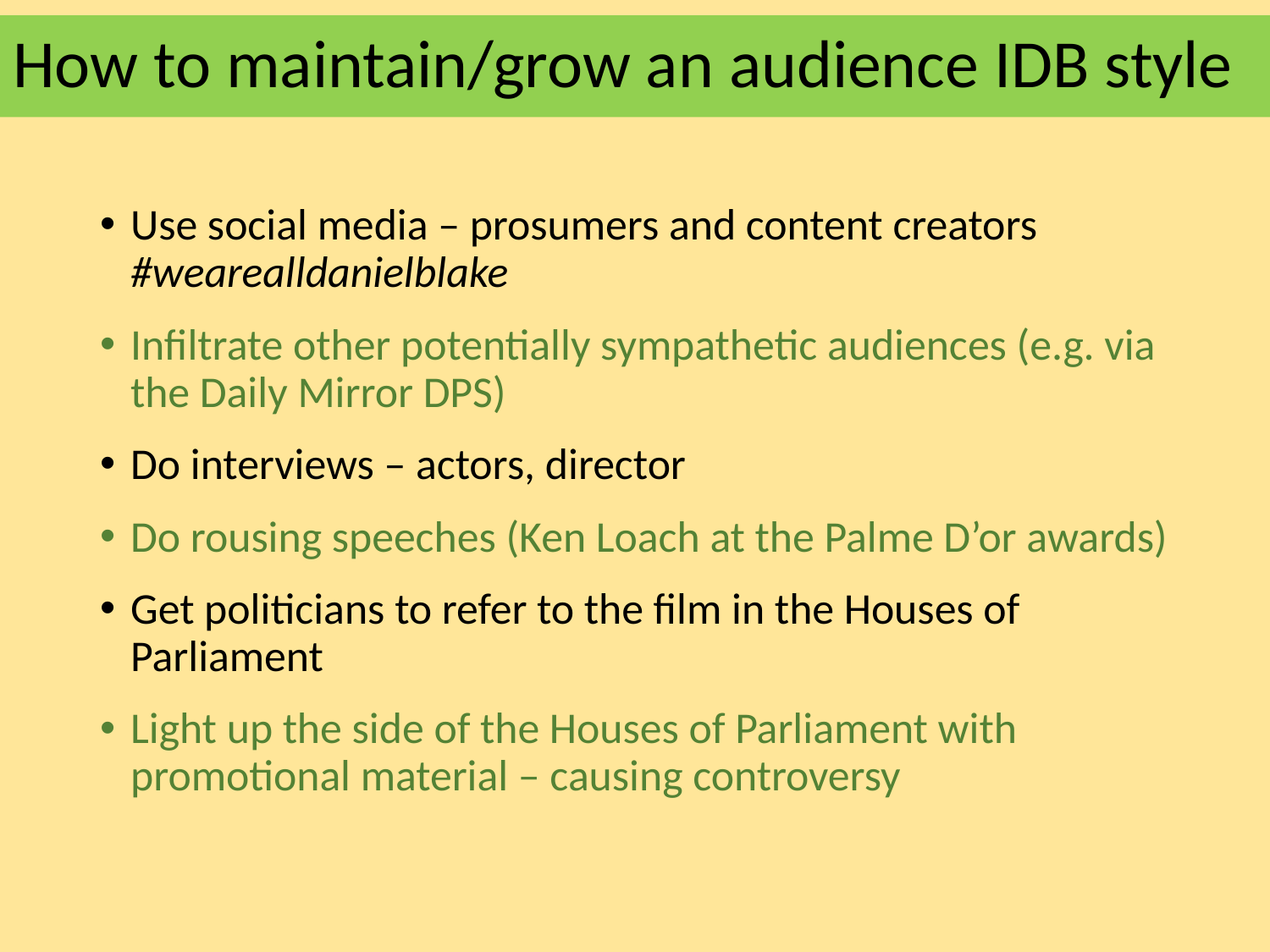

# How to maintain/grow an audience IDB style
Use social media – prosumers and content creators #wearealldanielblake
Infiltrate other potentially sympathetic audiences (e.g. via the Daily Mirror DPS)
Do interviews – actors, director
Do rousing speeches (Ken Loach at the Palme D’or awards)
Get politicians to refer to the film in the Houses of Parliament
Light up the side of the Houses of Parliament with promotional material – causing controversy